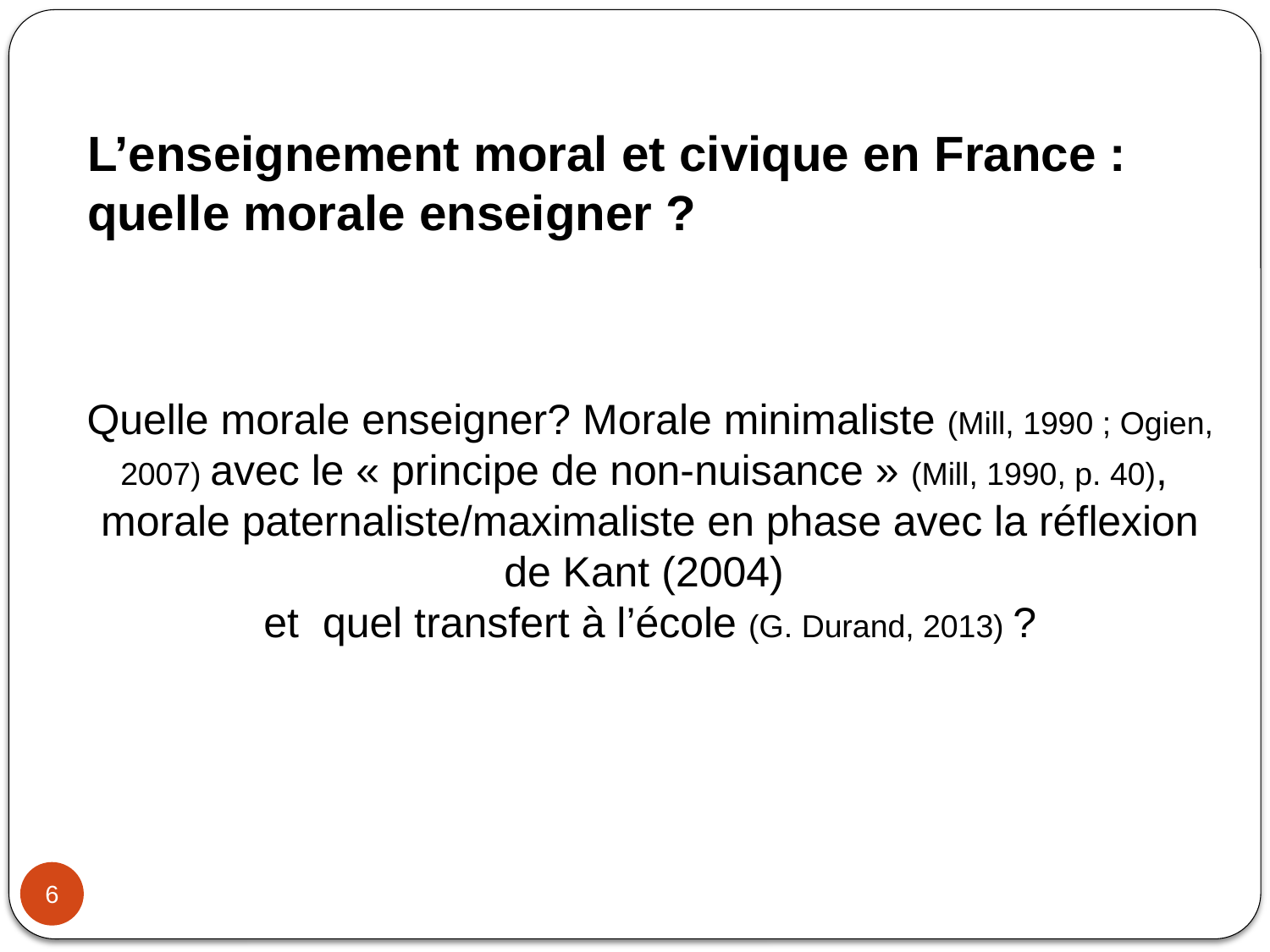

L’enseignement moral et civique en France :
quelle morale enseigner ?
Quelle morale enseigner? Morale minimaliste (Mill, 1990 ; Ogien, 2007) avec le « principe de non-nuisance » (Mill, 1990, p. 40),
morale paternaliste/maximaliste en phase avec la réflexion de Kant (2004)
et  quel transfert à l’école (G. Durand, 2013) ?

6